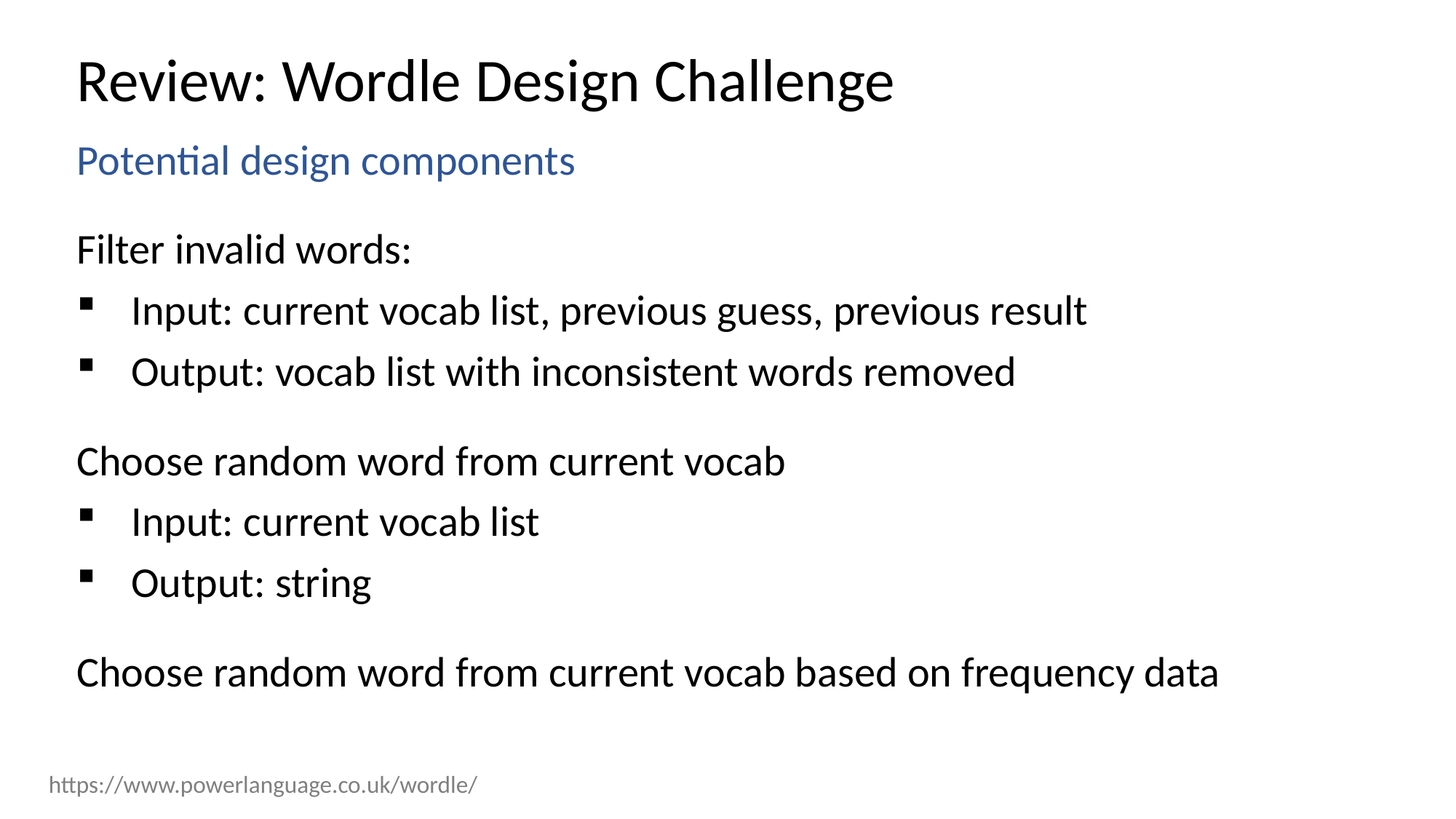

# Review: Wordle Design Challenge
Potential design components

Filter invalid words:
Input: current vocab list, previous guess, previous result
Output: vocab list with inconsistent words removed

Choose random word from current vocab
Input: current vocab list
Output: string

Choose random word from current vocab based on frequency data
https://www.powerlanguage.co.uk/wordle/